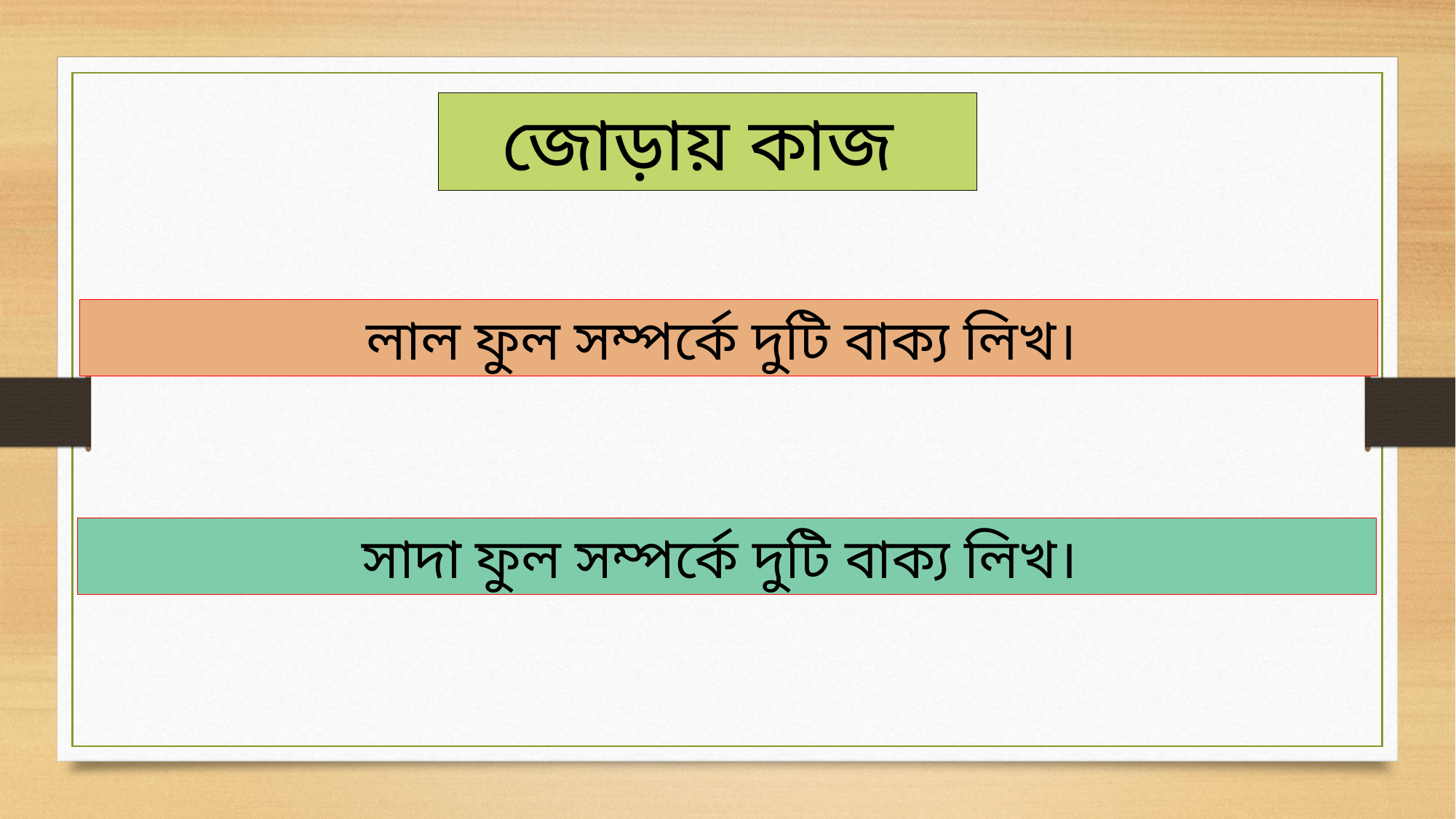

জোড়ায় কাজ
লাল ফুল সম্পর্কে দুটি বাক্য লিখ।
সাদা ফুল সম্পর্কে দুটি বাক্য লিখ।